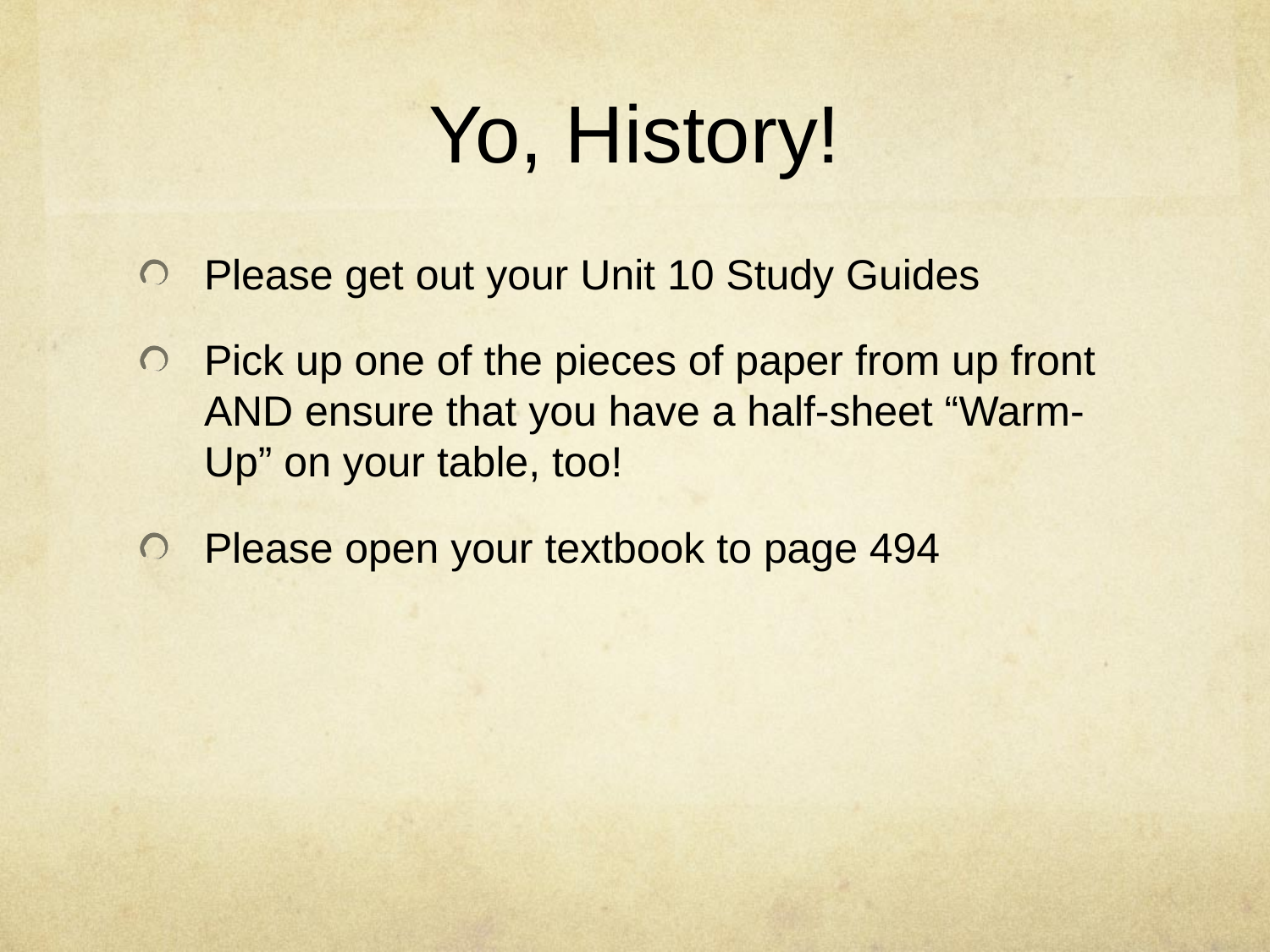

# Yo, History!
Please get out your Unit 10 Study Guides
Pick up one of the pieces of paper from up front AND ensure that you have a half-sheet “Warm-Up” on your table, too!
Please open your textbook to page 494